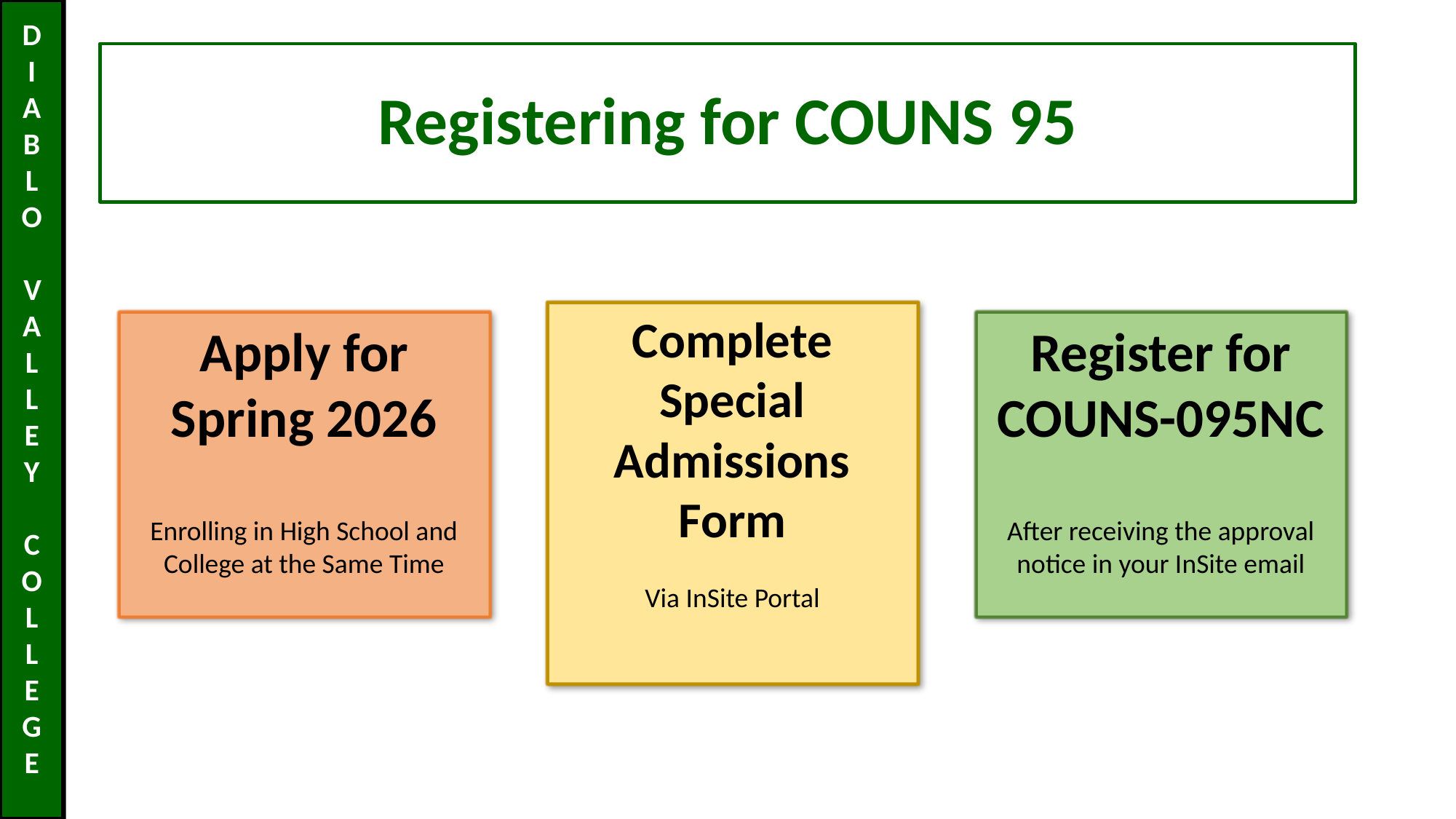

# Registering for COUNS 95
Complete Special Admissions Form

Via InSite Portal

Apply for Spring 2026

Enrolling in High School and College at the Same Time

Register for COUNS-095NC

After receiving the approval notice in your InSite email